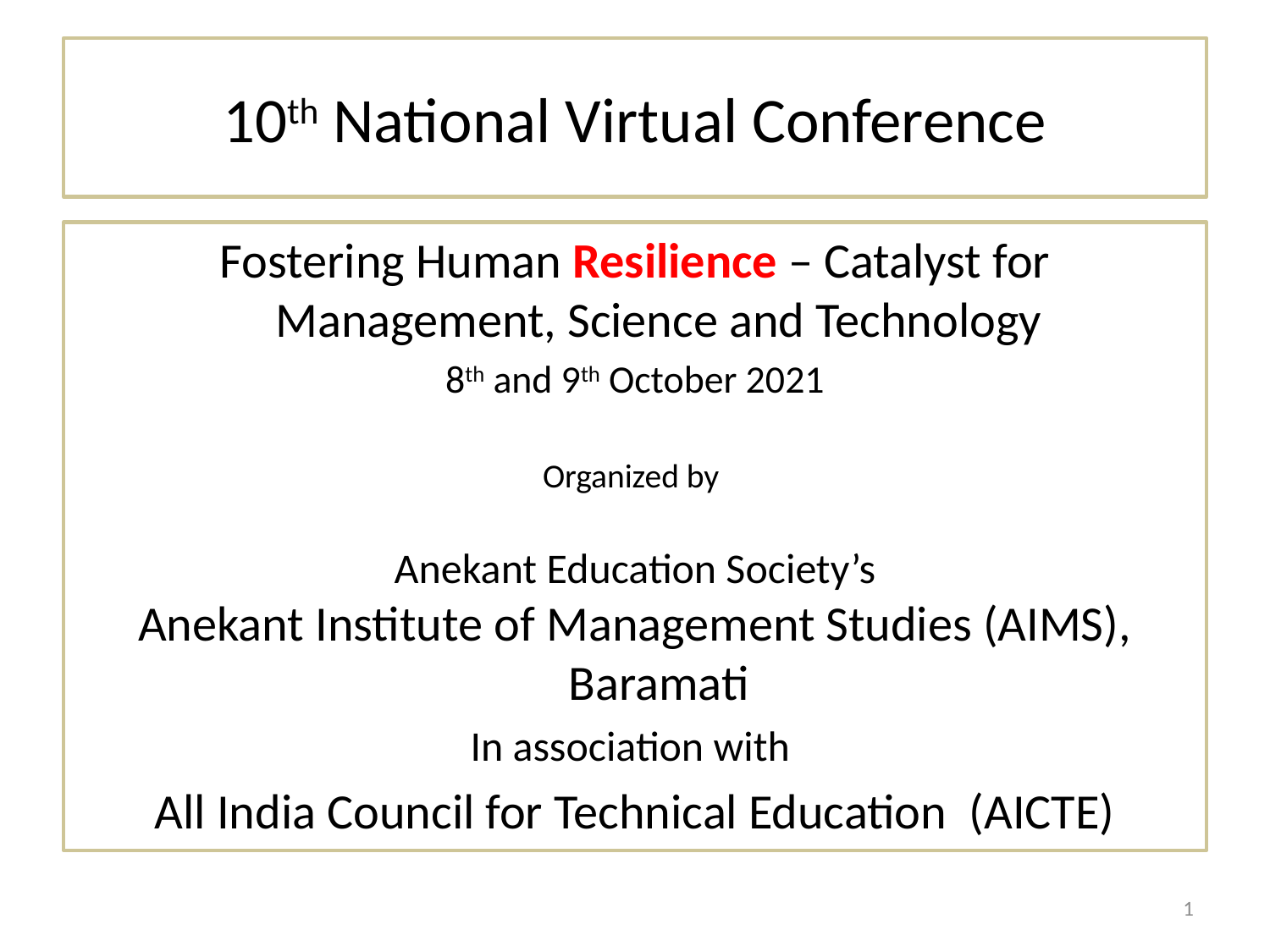

# 10th National Virtual Conference
Fostering Human Resilience – Catalyst for Management, Science and Technology
8th and 9th October 2021

Organized by

Anekant Education Society’s
Anekant Institute of Management Studies (AIMS), Baramati
In association with
All India Council for Technical Education  (AICTE)
1